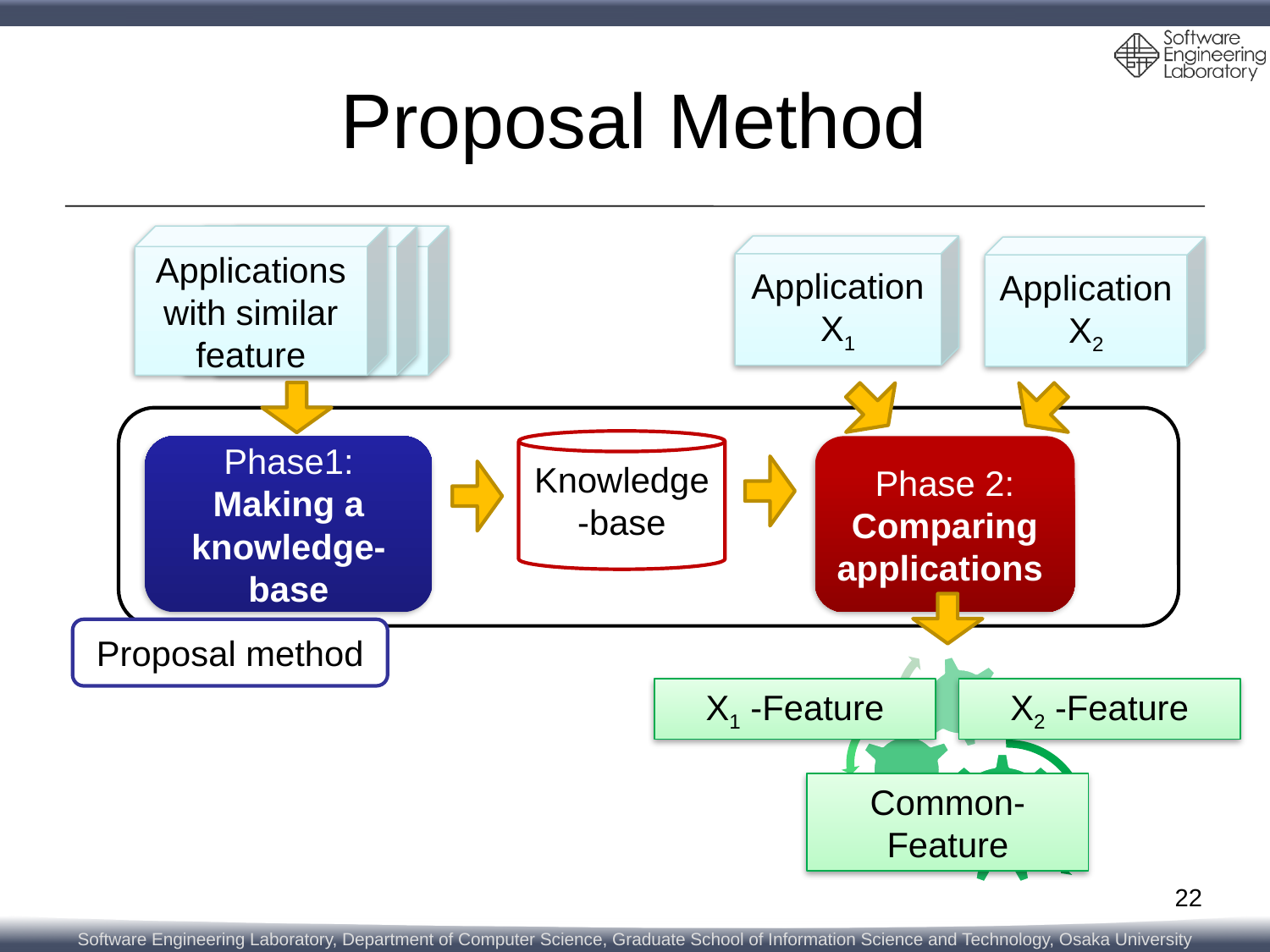

# Proposal Method
Applications
with similar feature
Applications
Applications
Application
X1
Application
X2

Knowledge-base
Phase1: Making a knowledge-base
Phase 2: Comparing applications

Proposal method

X1 -Feature
X2 -Feature
Common-Feature
22